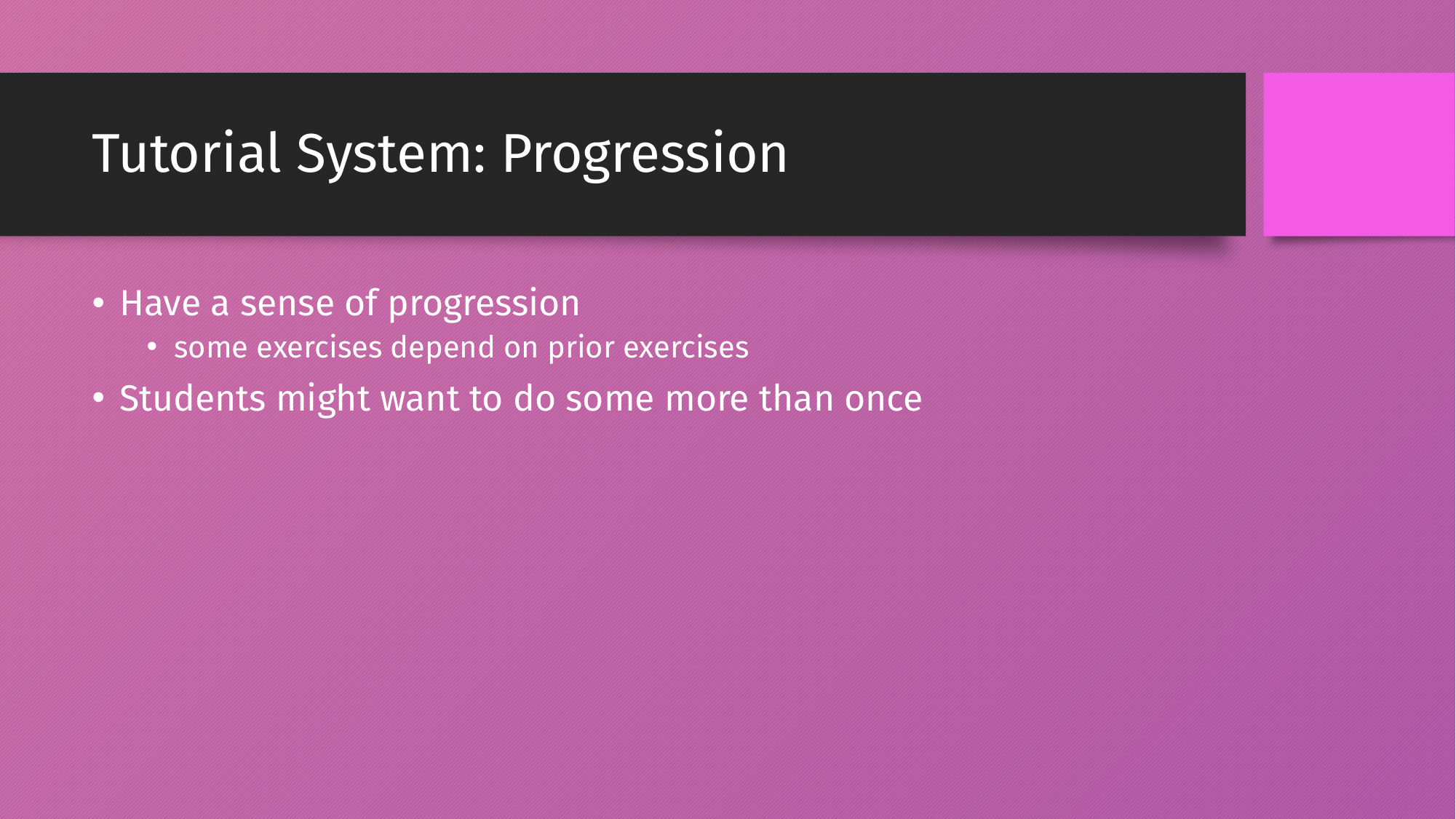

# Tutorial System: Progression
Have a sense of progression
some exercises depend on prior exercises
Students might want to do some more than once